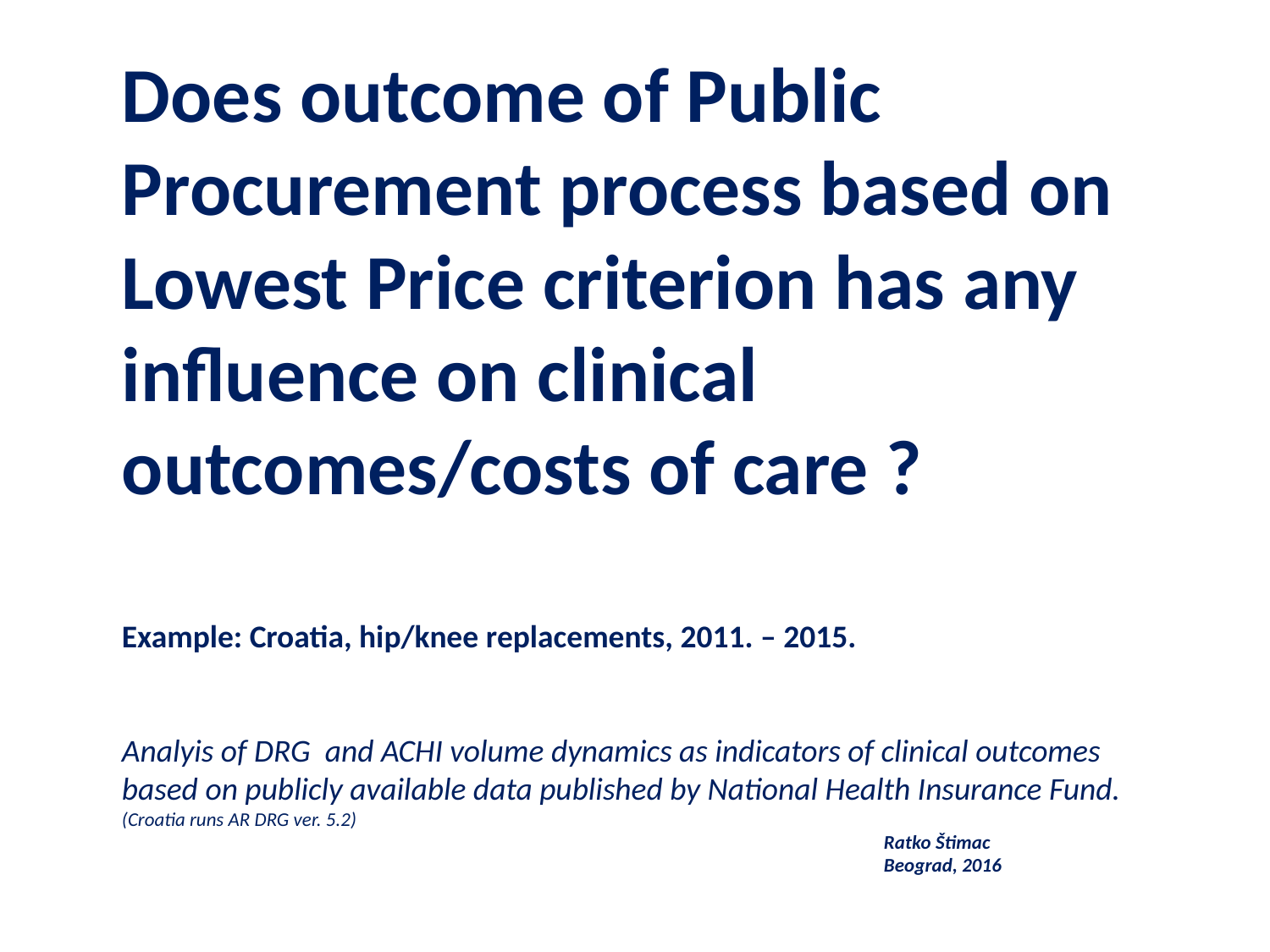

Does outcome of Public Procurement process based on Lowest Price criterion has any influence on clinical outcomes/costs of care ?

Example: Croatia, hip/knee replacements, 2011. – 2015.

Analyis of DRG  and ACHI volume dynamics as indicators of clinical outcomes   based on publicly available data published by National Health Insurance Fund. (Croatia runs AR DRG ver. 5.2)
						Ratko Štimac
						Beograd, 2016